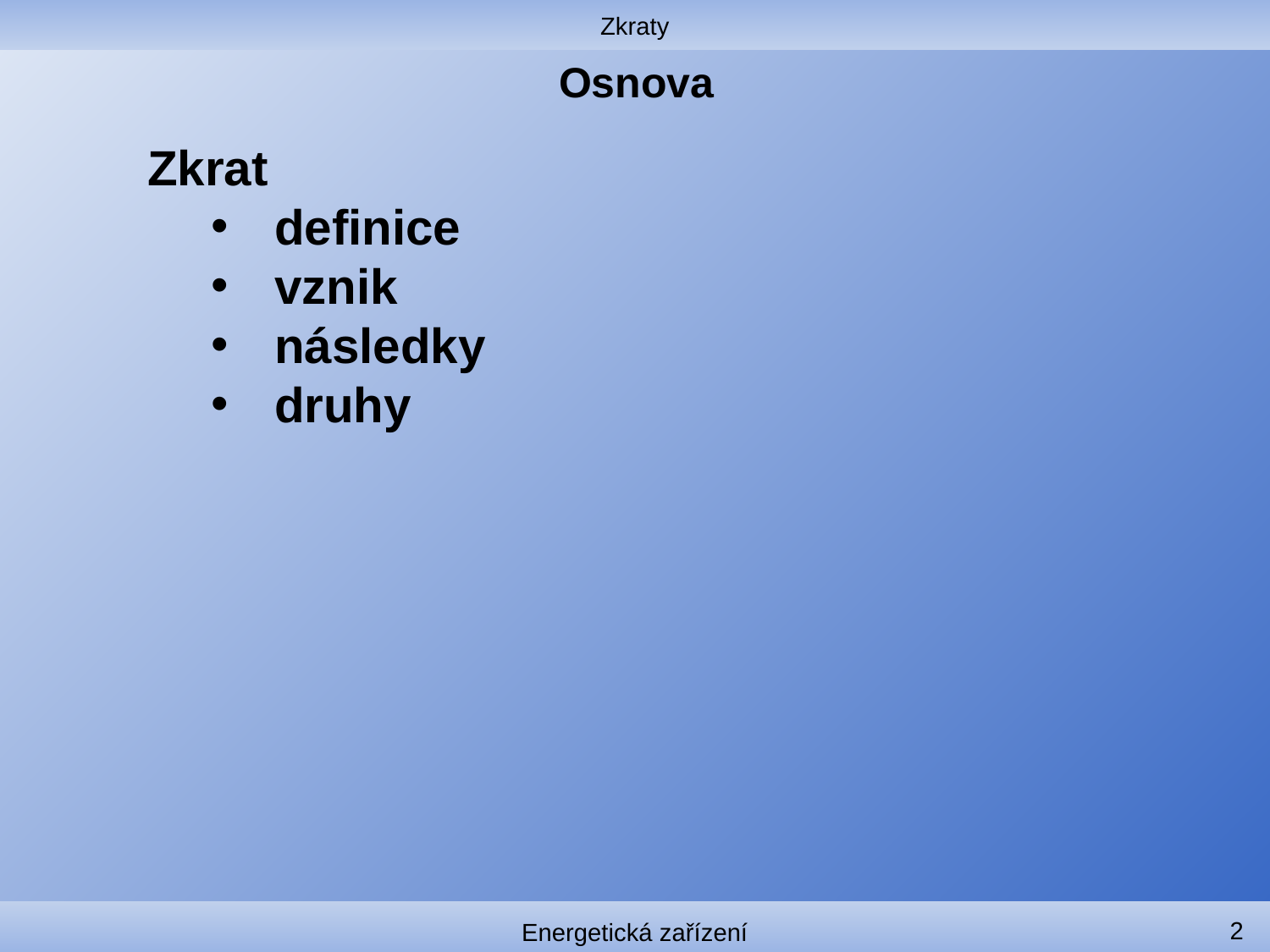

Zkraty
# Osnova
Zkrat
definice
vznik
následky
druhy
2
Energetická zařízení